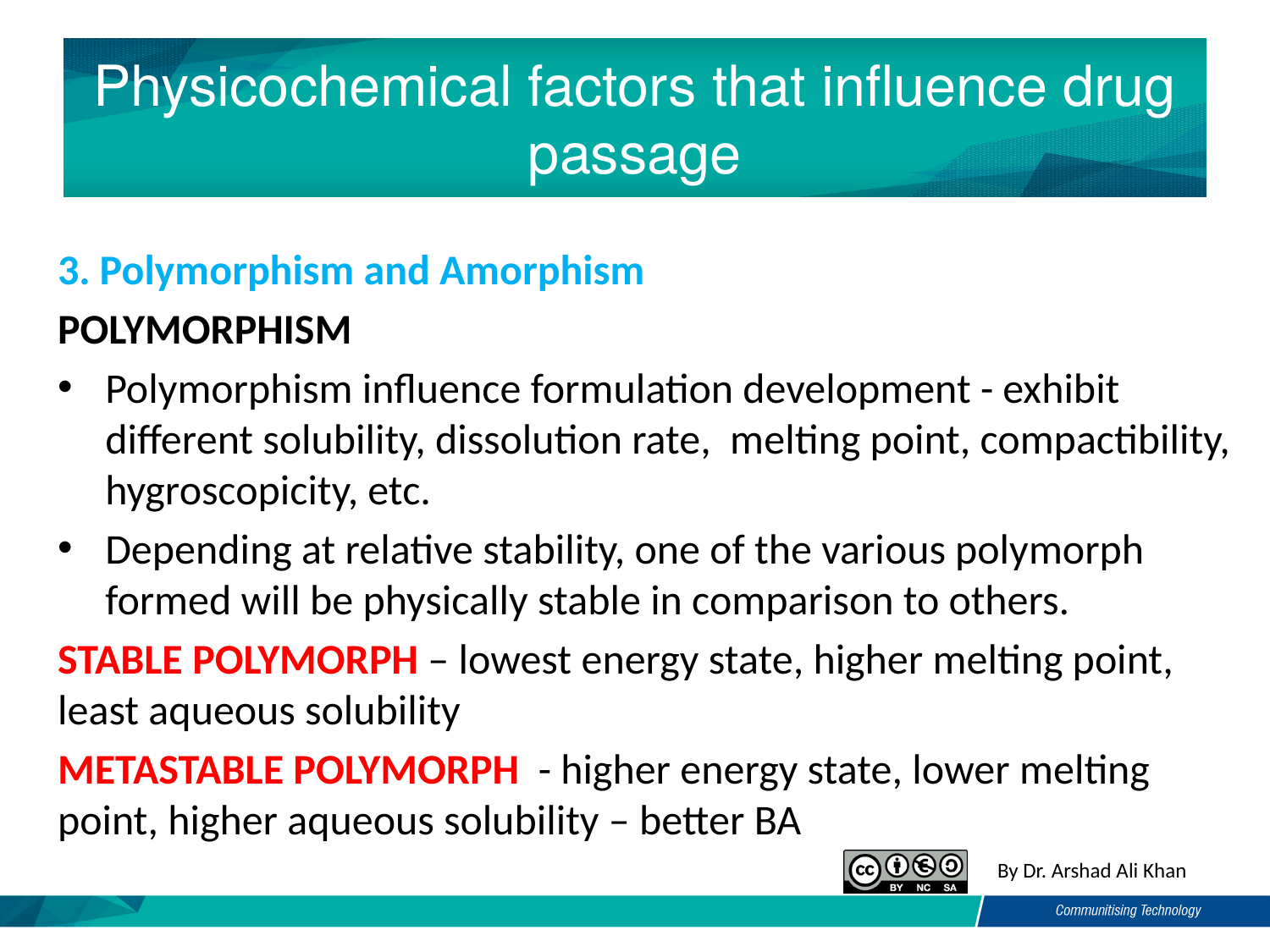

# Physicochemical factors that influence drug passage
3. Polymorphism and Amorphism
POLYMORPHISM
Polymorphism influence formulation development - exhibit different solubility, dissolution rate,  melting point, compactibility, hygroscopicity, etc.
Depending at relative stability, one of the various polymorph formed will be physically stable in comparison to others.
STABLE POLYMORPH – lowest energy state, higher melting point, least aqueous solubility
METASTABLE POLYMORPH  - higher energy state, lower melting point, higher aqueous solubility – better BA